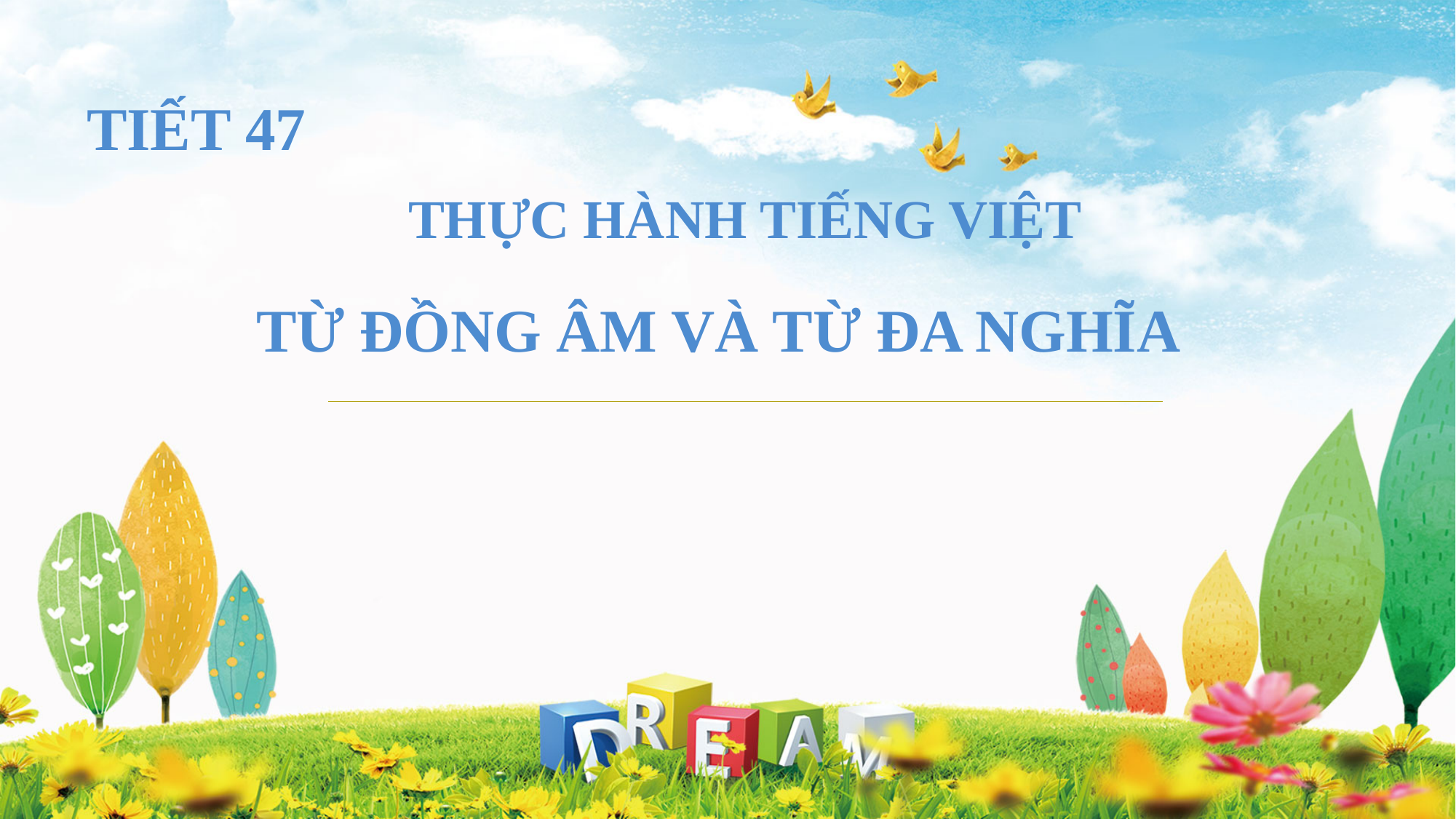

tiết 47
THỰC HÀNH TIẾNG VIỆT
TỪ ĐỒNG ÂM VÀ TỪ ĐA NGHĨA